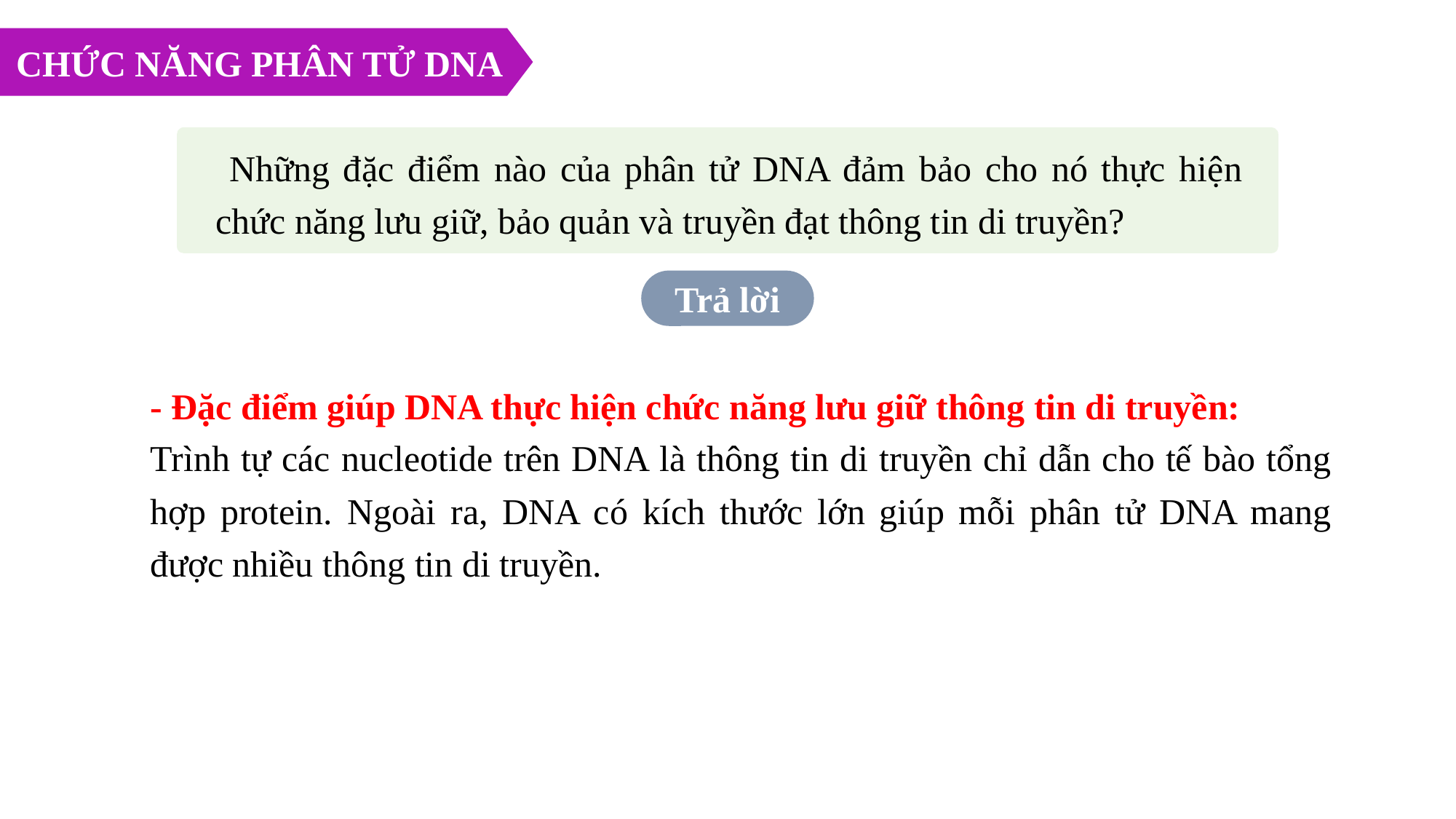

CHỨC NĂNG PHÂN TỬ DNA

 Những đặc điểm nào của phân tử DNA đảm bảo cho nó thực hiện chức năng lưu giữ, bảo quản và truyền đạt thông tin di truyền?
Trả lời
- Đặc điểm giúp DNA thực hiện chức năng lưu giữ thông tin di truyền:
Trình tự các nucleotide trên DNA là thông tin di truyền chỉ dẫn cho tế bào tổng hợp protein. Ngoài ra, DNA có kích thước lớn giúp mỗi phân tử DNA mang được nhiều thông tin di truyền.